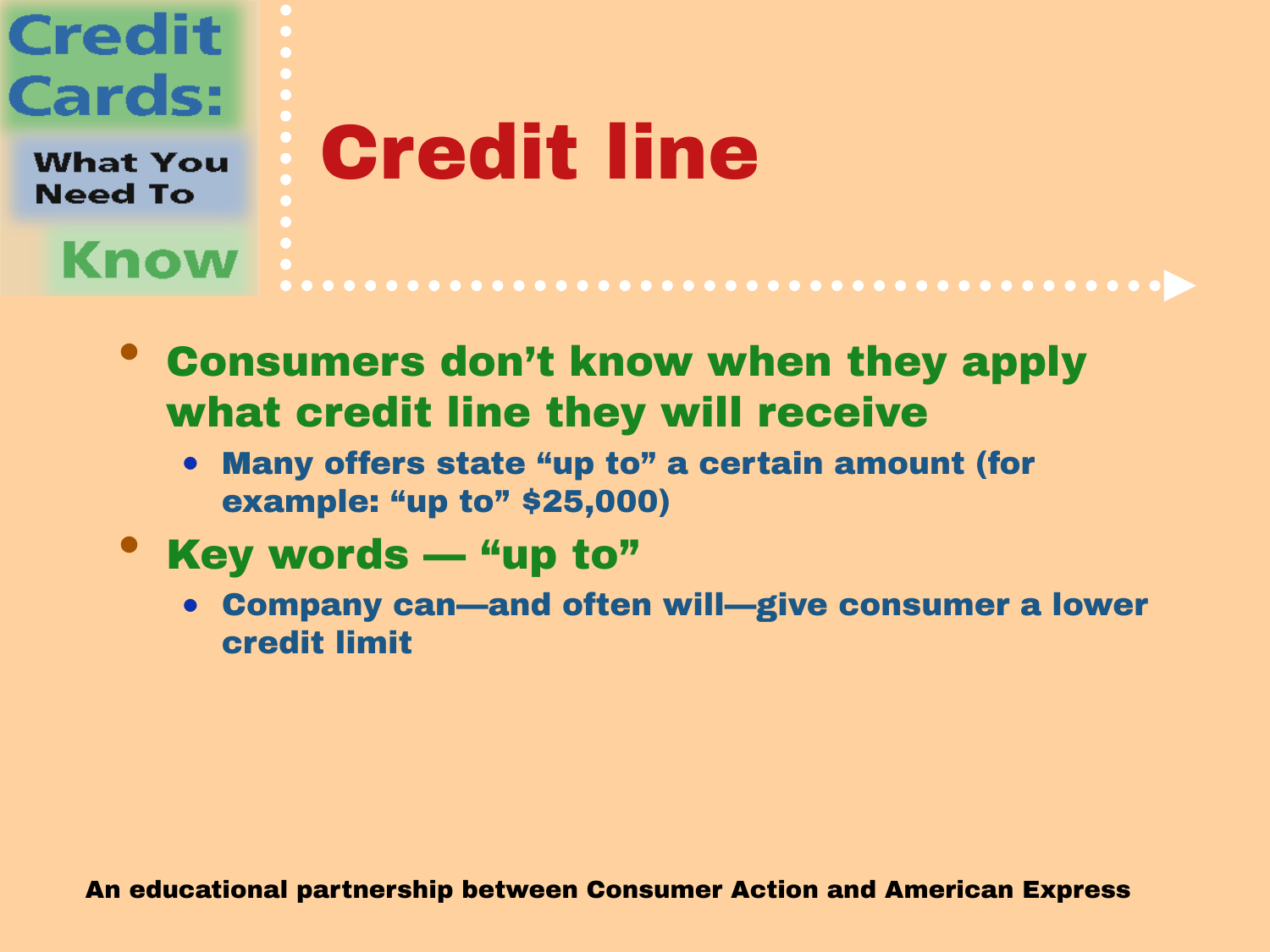

# Credit line
Consumers don’t know when they apply what credit line they will receive
Many offers state “up to” a certain amount (for example: “up to” $25,000)
Key words — “up to”
Company can—and often will—give consumer a lower credit limit
An educational partnership between Consumer Action and American Express